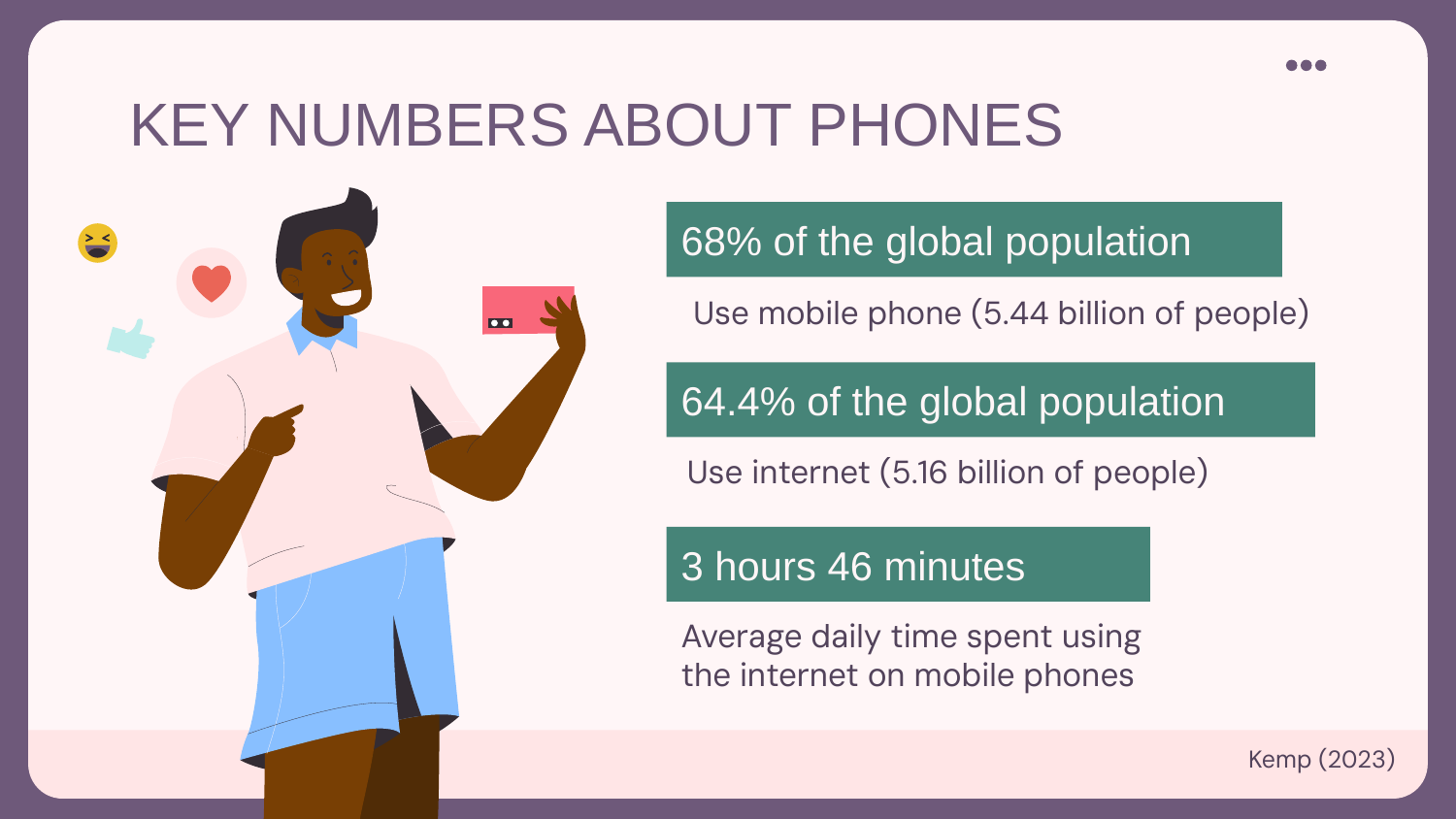

KEY NUMBERS ABOUT PHONES

# 68% of the global population

Use mobile phone (5.44 billion of people)
64.4% of the global population
Use internet (5.16 billion of people)
3 hours 46 minutes
Average daily time spent using the internet on mobile phones
Kemp (2023)